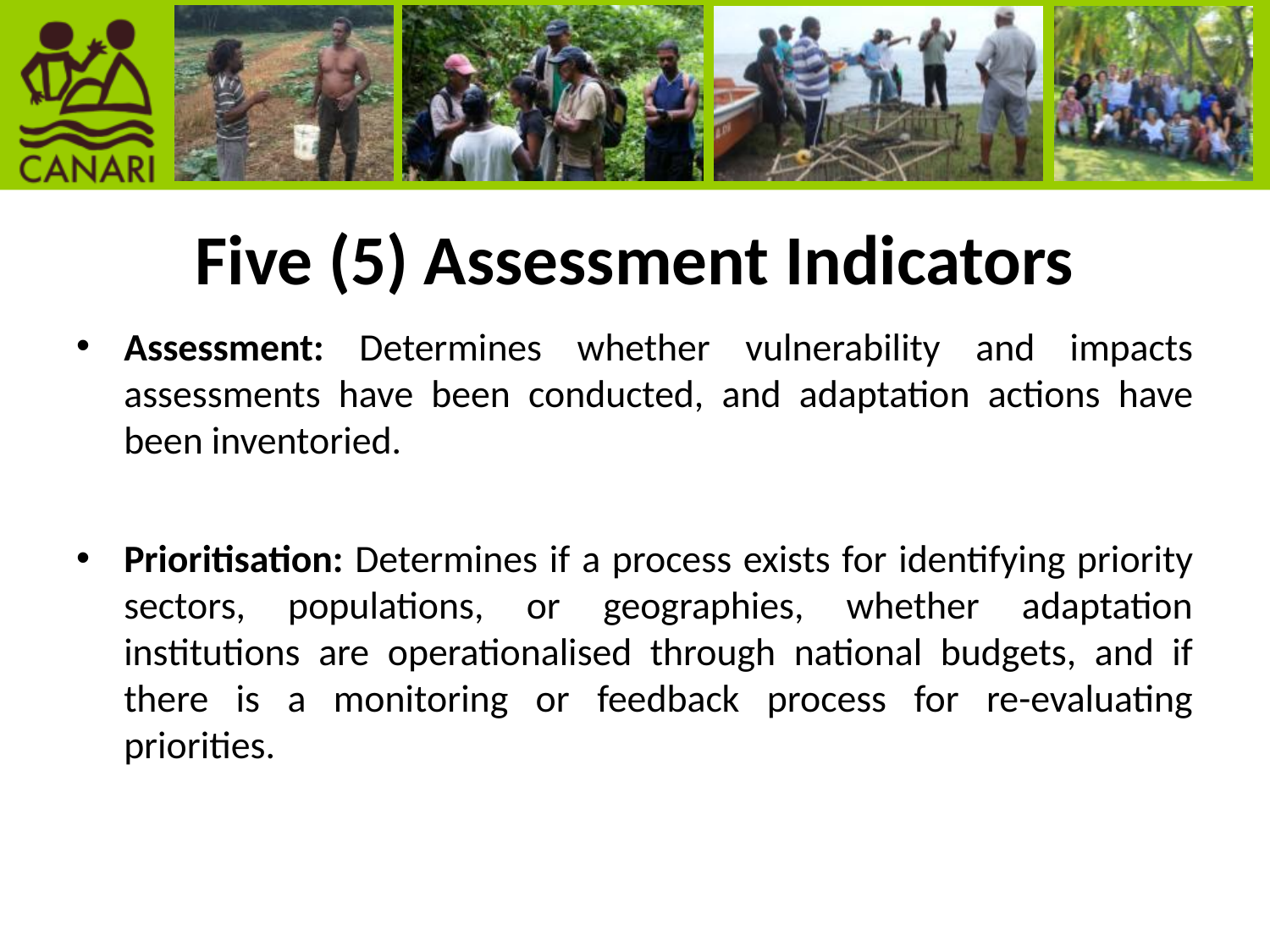

# Five (5) Assessment Indicators
Assessment: Determines whether vulnerability and impacts assessments have been conducted, and adaptation actions have been inventoried.

Prioritisation: Determines if a process exists for identifying priority sectors, populations, or geographies, whether adaptation institutions are operationalised through national budgets, and if there is a monitoring or feedback process for re-evaluating priorities.